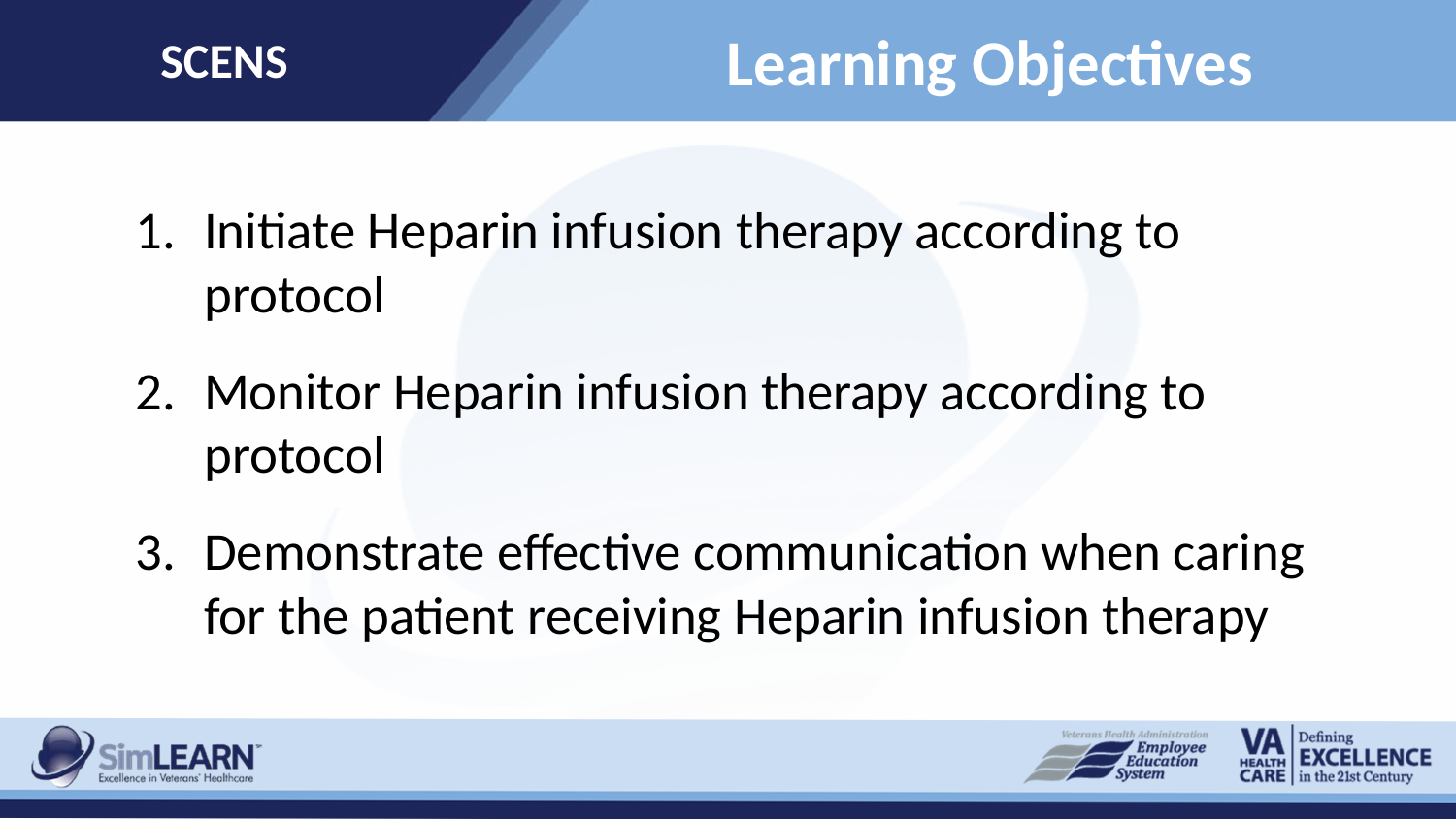

SCENS
# Learning Objectives
Initiate Heparin infusion therapy according to protocol
Monitor Heparin infusion therapy according to protocol
Demonstrate effective communication when caring for the patient receiving Heparin infusion therapy